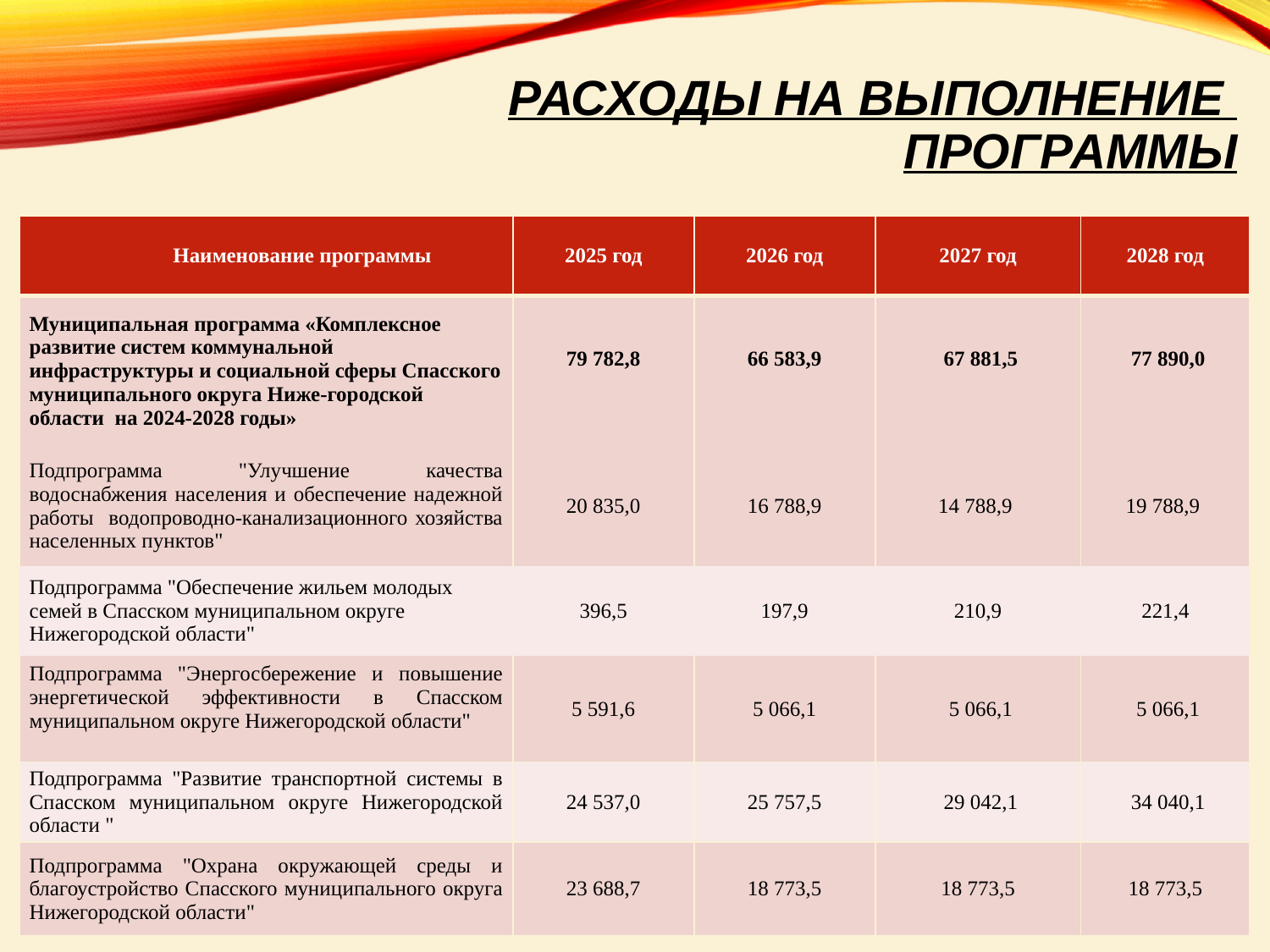

# Расходы на выполнение программы
| Наименование программы | 2025 год | 2026 год | 2027 год | 2028 год |
| --- | --- | --- | --- | --- |
| Муниципальная программа «Комплексное развитие систем коммунальной инфраструктуры и социальной сферы Спасского муниципального округа Ниже-городской области на 2024-2028 годы» | 79 782,8 | 66 583,9 | 67 881,5 | 77 890,0 |
| Подпрограмма "Улучшение качества водоснабжения населения и обеспечение надежной работы водопроводно-канализационного хозяйства населенных пунктов" | 20 835,0 | 16 788,9 | 14 788,9 | 19 788,9 |
| Подпрограмма "Обеспечение жильем молодых семей в Спасском муниципальном округе Нижегородской области" | 396,5 | 197,9 | 210,9 | 221,4 |
| Подпрограмма "Энергосбережение и повышение энергетической эффективности в Спасском муниципальном округе Нижегородской области" | 5 591,6 | 5 066,1 | 5 066,1 | 5 066,1 |
| Подпрограмма "Развитие транспортной системы в Спасском муниципальном округе Нижегородской области " | 24 537,0 | 25 757,5 | 29 042,1 | 34 040,1 |
| Подпрограмма "Охрана окружающей среды и благоустройство Спасского муниципального округа Нижегородской области" | 23 688,7 | 18 773,5 | 18 773,5 | 18 773,5 |